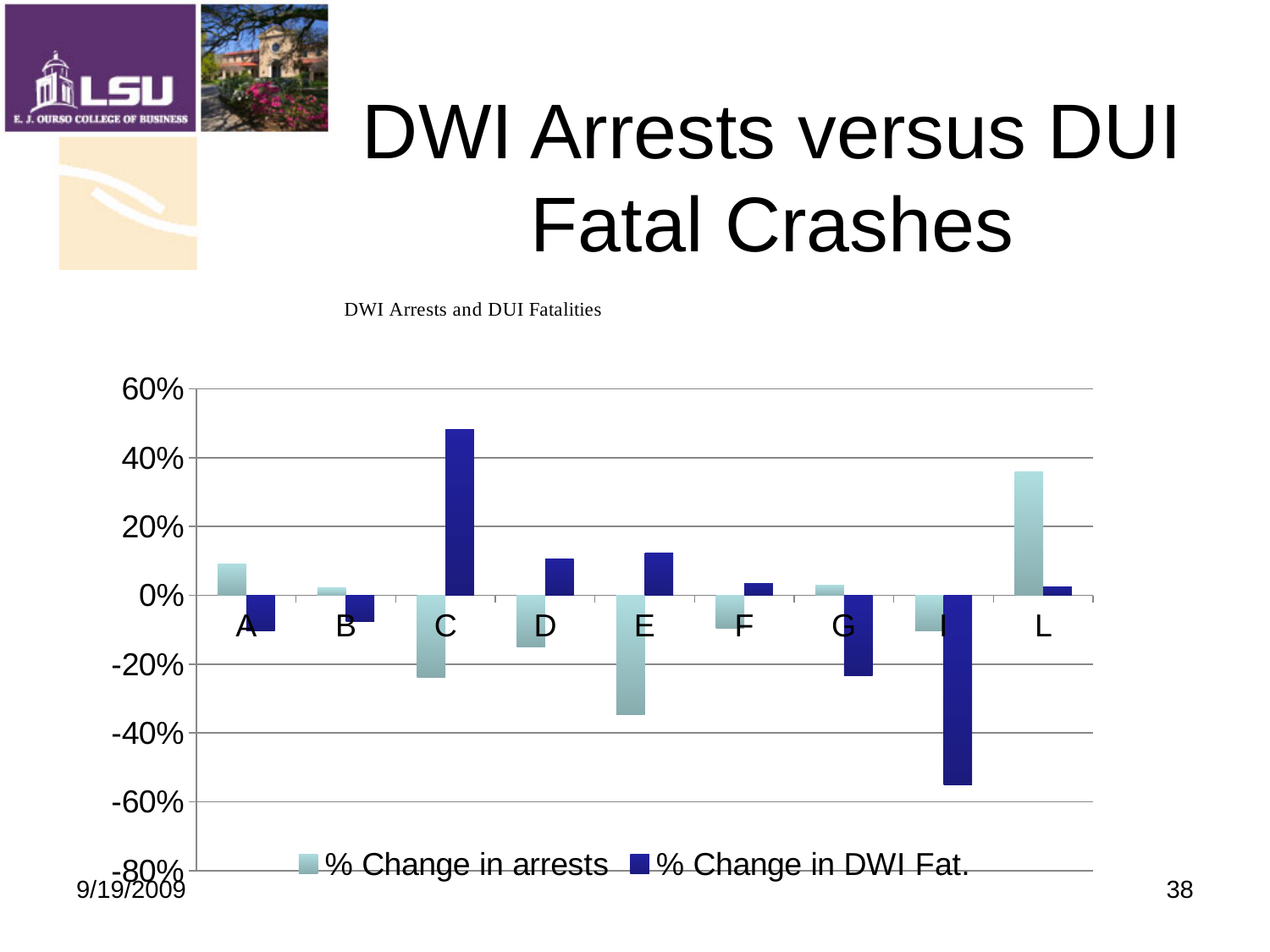

# DWI Arrests versus DUI Fatal Crashes

### Chart

| Category | % Change in arrests | % Change in DWI Fat. |
|---|---|---|
| A | 0.09189319220591771 | -0.10256410256410266 |
| B | 0.02241265655899802 | -0.07547169811320754 |
| C | -0.23848238482384845 | 0.4814814814814819 |
| D | -0.15010141987829637 | 0.10526315789473686 |
| E | -0.3465220165922148 | 0.12244897959183668 |
| F | -0.09693132001948382 | 0.034482758620689655 |
| G | 0.028512028512028508 | -0.2325581395348839 |
| I | -0.10323010323010338 | -0.55 |
| L | 0.358516483516484 | 0.02380952380952381 |
9/19/2009
38